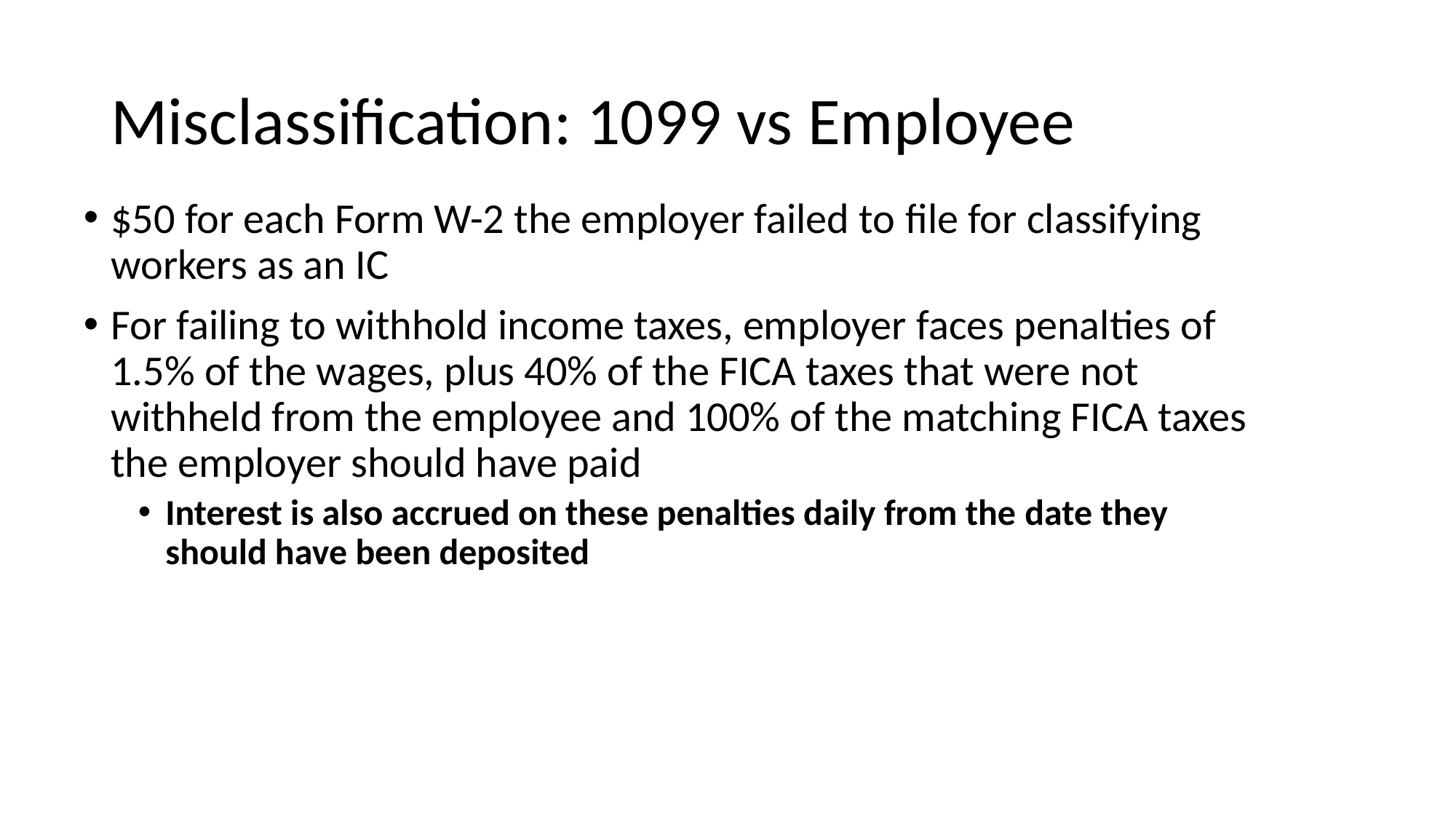

# Misclassification: 1099 vs Employee
$50 for each Form W-2 the employer failed to file for classifying workers as an IC
For failing to withhold income taxes, employer faces penalties of 1.5% of the wages, plus 40% of the FICA taxes that were not withheld from the employee and 100% of the matching FICA taxes the employer should have paid
Interest is also accrued on these penalties daily from the date they should have been deposited